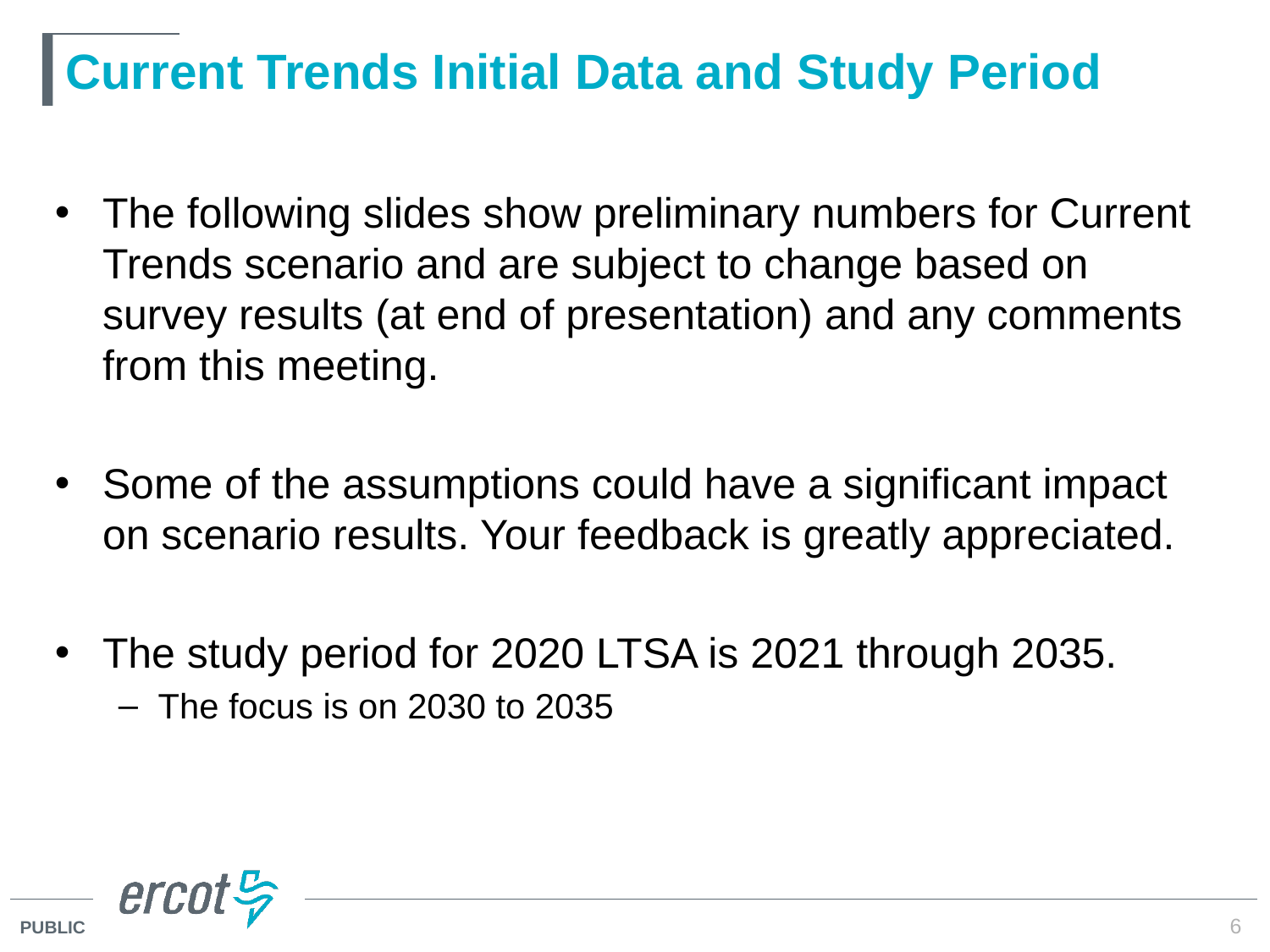

# Current Trends Initial Data and Study Period
The following slides show preliminary numbers for Current Trends scenario and are subject to change based on survey results (at end of presentation) and any comments from this meeting.

Some of the assumptions could have a significant impact on scenario results. Your feedback is greatly appreciated.

The study period for 2020 LTSA is 2021 through 2035.
The focus is on 2030 to 2035

6